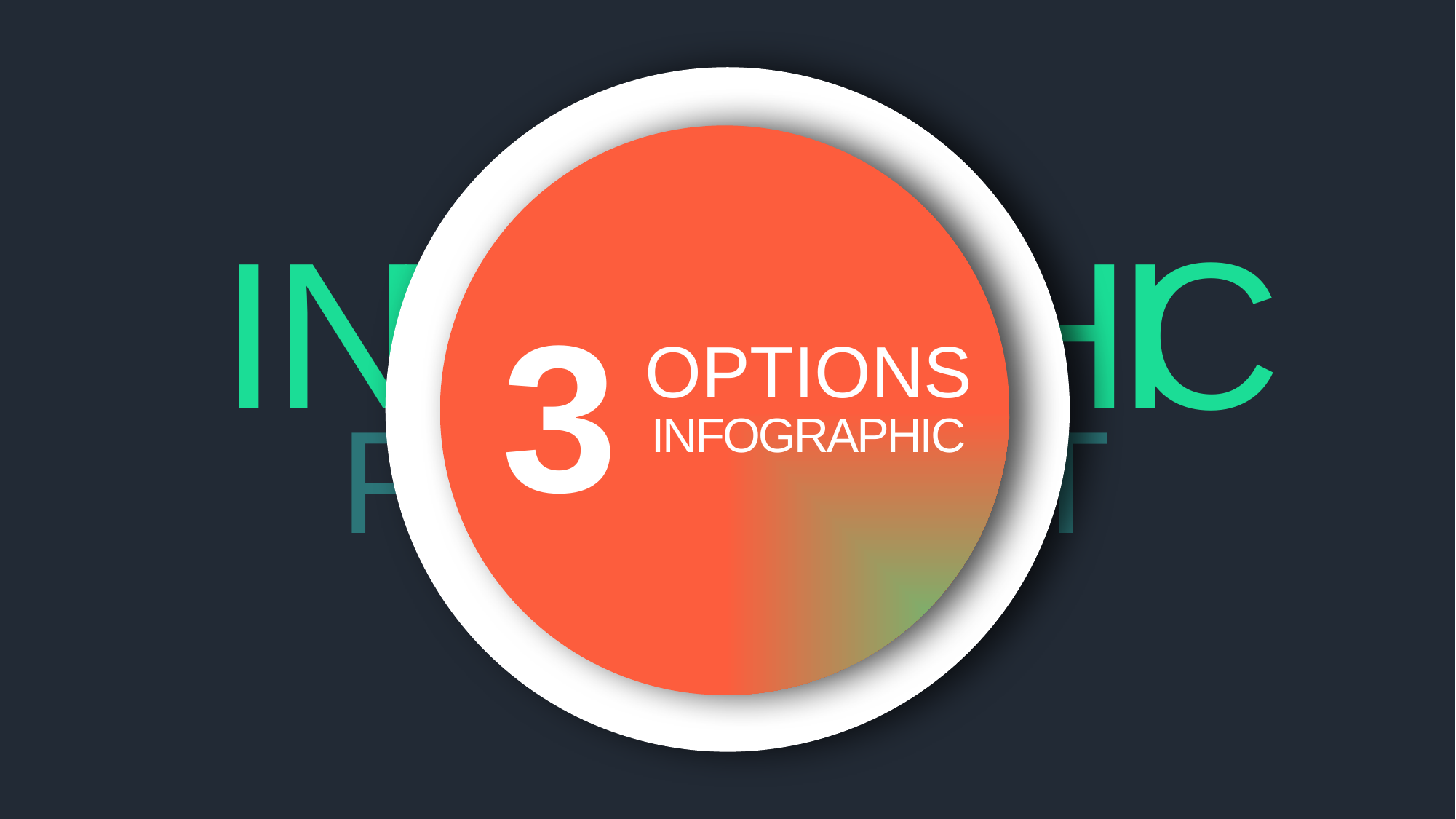

3
OPTIONS
INFOGRAPHIC

YOUR TITLE HERE
Lorem ipsum dolor sit amet, consectetuer adipiscing elit. Maecenas.
I
N
F
O
G
R
A
P
H
I
C
P
O
W
E
R
P
O
I
N
T

YOUR TITLE HERE
Lorem ipsum dolor sit amet, consectetuer adipiscing elit. Maecenas.
YOUR TITLE HERE
Lorem ipsum dolor sit amet, consectetuer adipiscing elit. Maecenas.